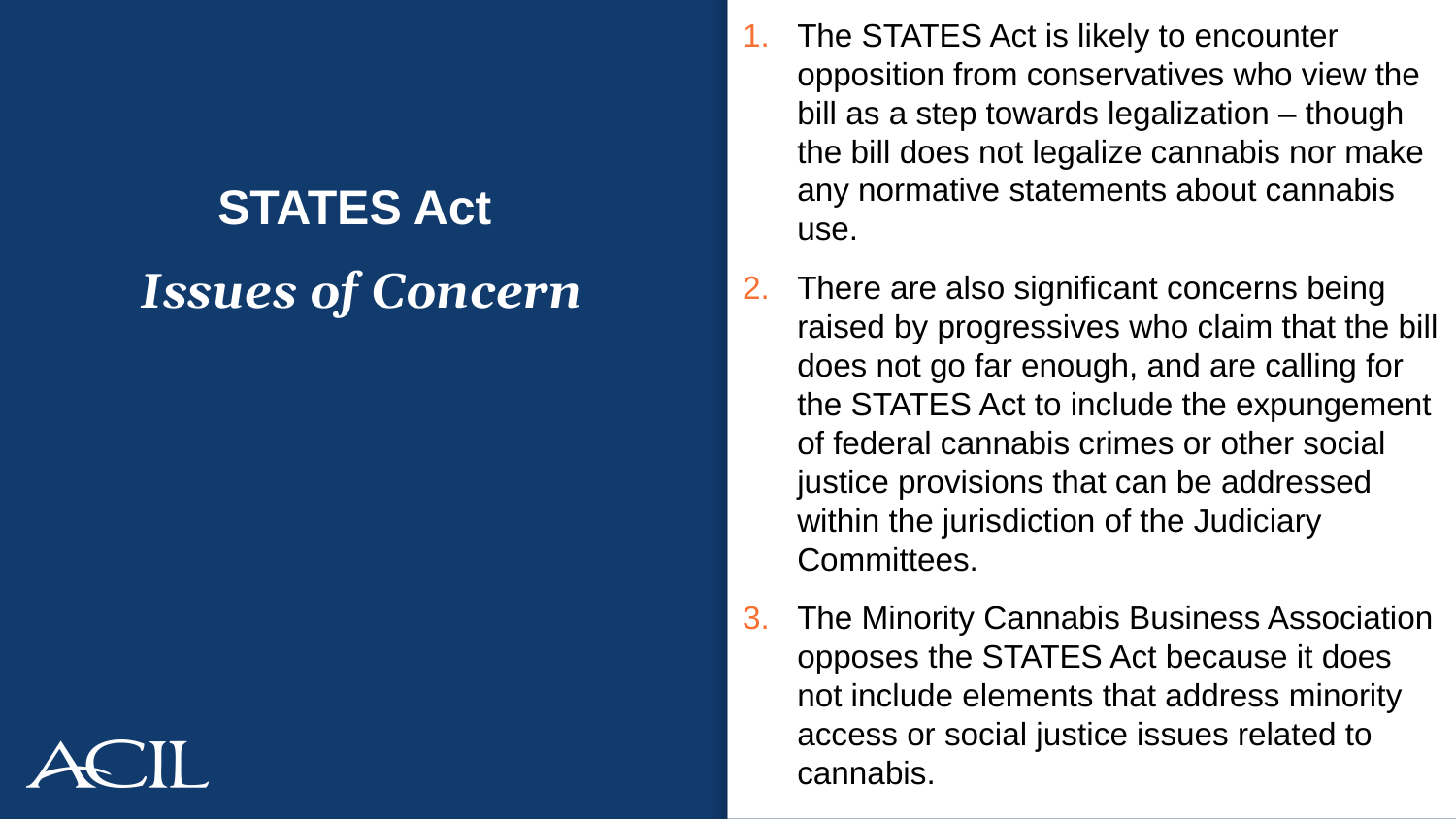

The STATES Act is likely to encounter opposition from conservatives who view the bill as a step towards legalization – though the bill does not legalize cannabis nor make any normative statements about cannabis use.
There are also significant concerns being raised by progressives who claim that the bill does not go far enough, and are calling for the STATES Act to include the expungement of federal cannabis crimes or other social justice provisions that can be addressed within the jurisdiction of the Judiciary Committees.
The Minority Cannabis Business Association opposes the STATES Act because it does not include elements that address minority access or social justice issues related to cannabis.

# STATES Act
Issues of Concern